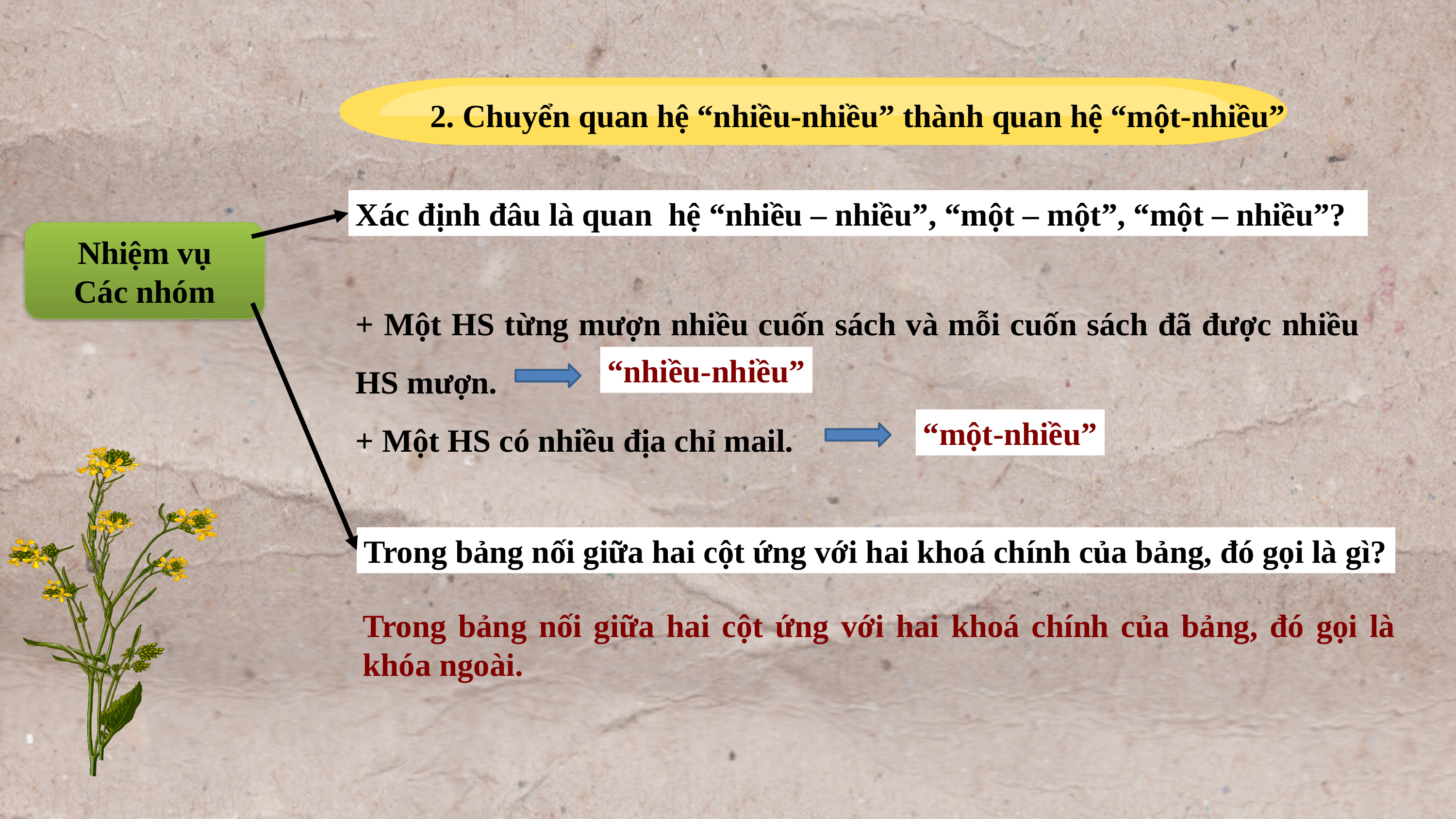

2. Chuyển quan hệ “nhiều-nhiều” thành quan hệ “một-nhiều”
Xác định đâu là quan  hệ “nhiều – nhiều”, “một – một”, “một – nhiều”?
Nhiệm vụ
Các nhóm
+ Một HS từng mượn nhiều cuốn sách và mỗi cuốn sách đã được nhiều HS mượn.
+ Một HS có nhiều địa chỉ mail.
“nhiều-nhiều”

“một-nhiều”

Trong bảng nối giữa hai cột ứng với hai khoá chính của bảng, đó gọi là gì?
Trong bảng nối giữa hai cột ứng với hai khoá chính của bảng, đó gọi là khóa ngoài.